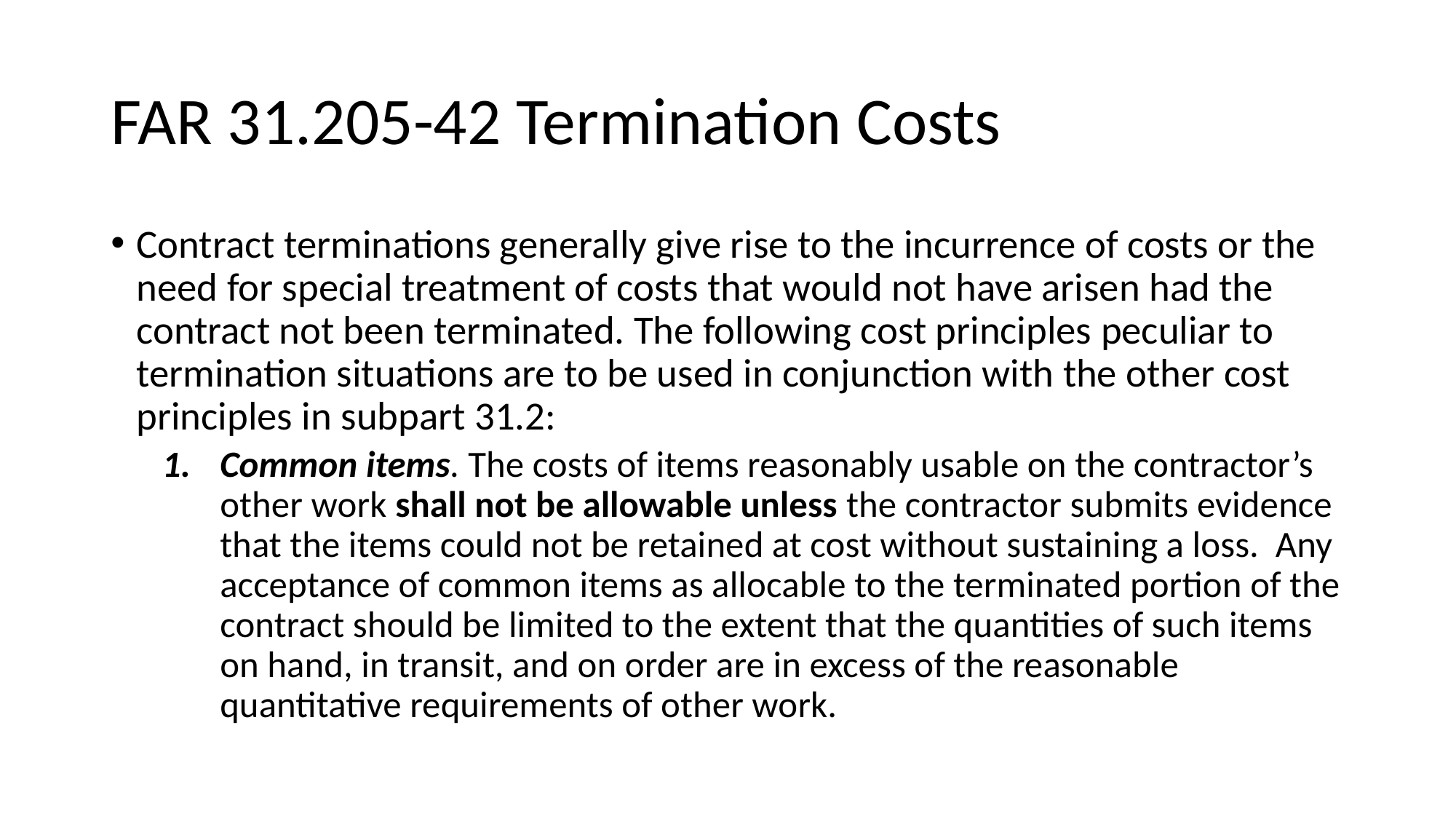

# FAR 31.205-42 Termination Costs
Contract terminations generally give rise to the incurrence of costs or the need for special treatment of costs that would not have arisen had the contract not been terminated. The following cost principles peculiar to termination situations are to be used in conjunction with the other cost principles in subpart 31.2:
Common items. The costs of items reasonably usable on the contractor’s other work shall not be allowable unless the contractor submits evidence that the items could not be retained at cost without sustaining a loss.  Any acceptance of common items as allocable to the terminated portion of the contract should be limited to the extent that the quantities of such items on hand, in transit, and on order are in excess of the reasonable quantitative requirements of other work.